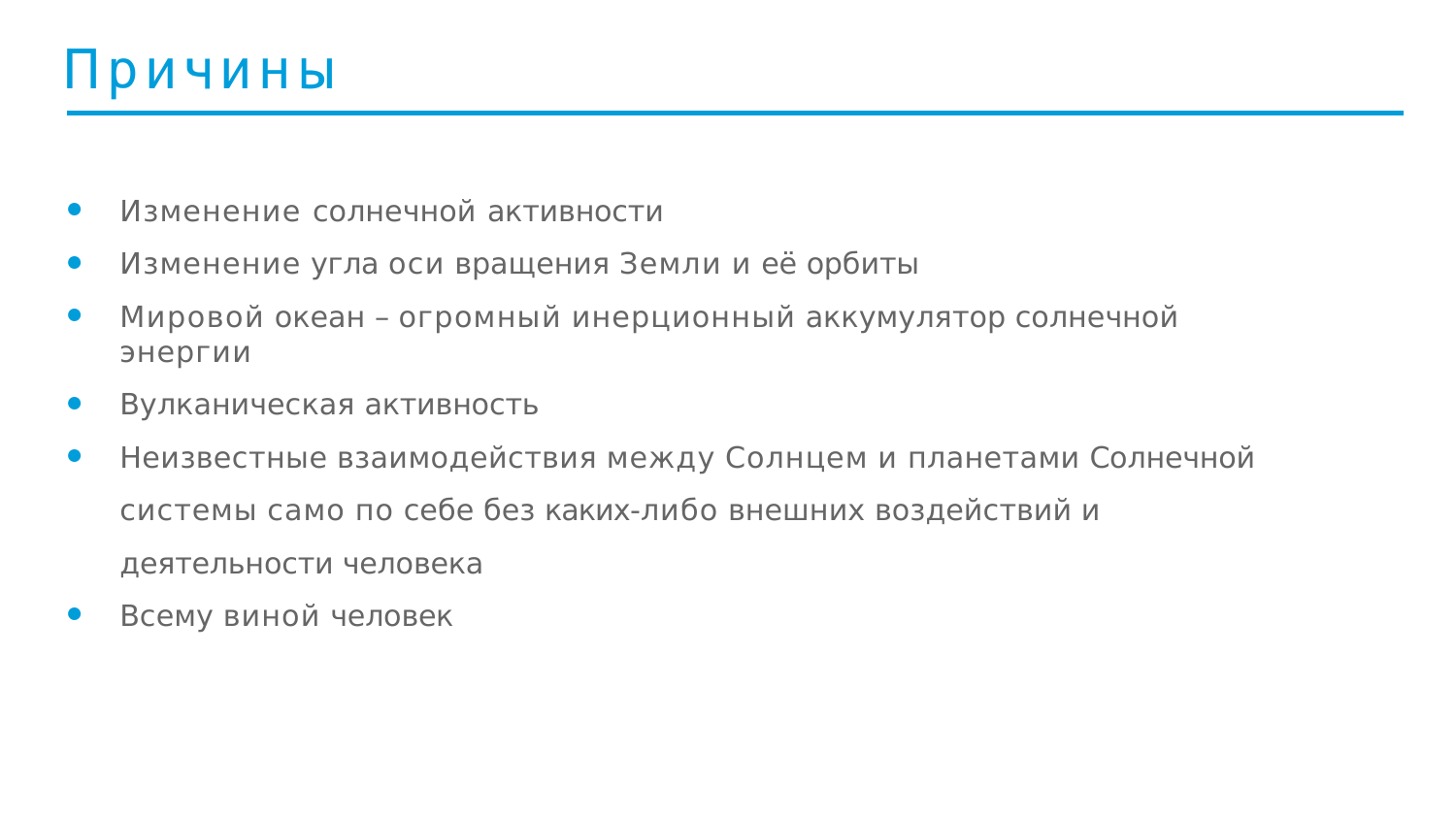

# Причины

Изменение солнечной активности
Изменение угла оси вращения Земли и её орбиты
Мировой океан – огромный инерционный аккумулятор солнечной энергии
Вулканическая активность
Неизвестные взаимодействия между Солнцем и планетами Солнечной системы само по себе без каких-либо внешних воздействий и деятельности человека
Всему виной человек